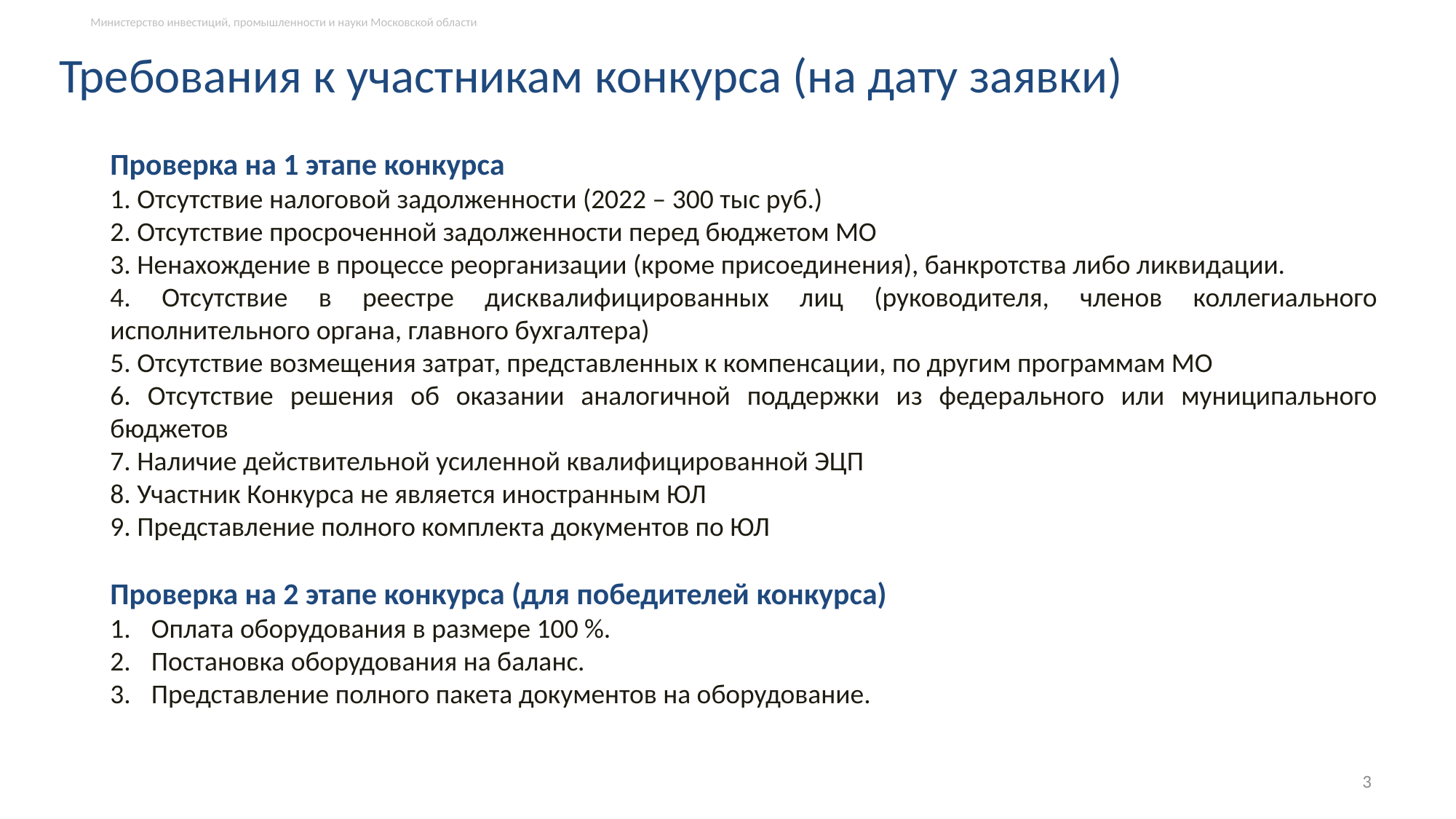

Требования к участникам конкурса (на дату заявки)
Проверка на 1 этапе конкурса
1. Отсутствие налоговой задолженности (2022 – 300 тыс руб.)
2. Отсутствие просроченной задолженности перед бюджетом МО
3. Ненахождение в процессе реорганизации (кроме присоединения), банкротства либо ликвидации.
4. Отсутствие в реестре дисквалифицированных лиц (руководителя, членов коллегиального исполнительного органа, главного бухгалтера)
5. Отсутствие возмещения затрат, представленных к компенсации, по другим программам МО
6. Отсутствие решения об оказании аналогичной поддержки из федерального или муниципального бюджетов
7. Наличие действительной усиленной квалифицированной ЭЦП
8. Участник Конкурса не является иностранным ЮЛ
9. Представление полного комплекта документов по ЮЛ

Проверка на 2 этапе конкурса (для победителей конкурса)
Оплата оборудования в размере 100 %.
Постановка оборудования на баланс.
Представление полного пакета документов на оборудование.

3